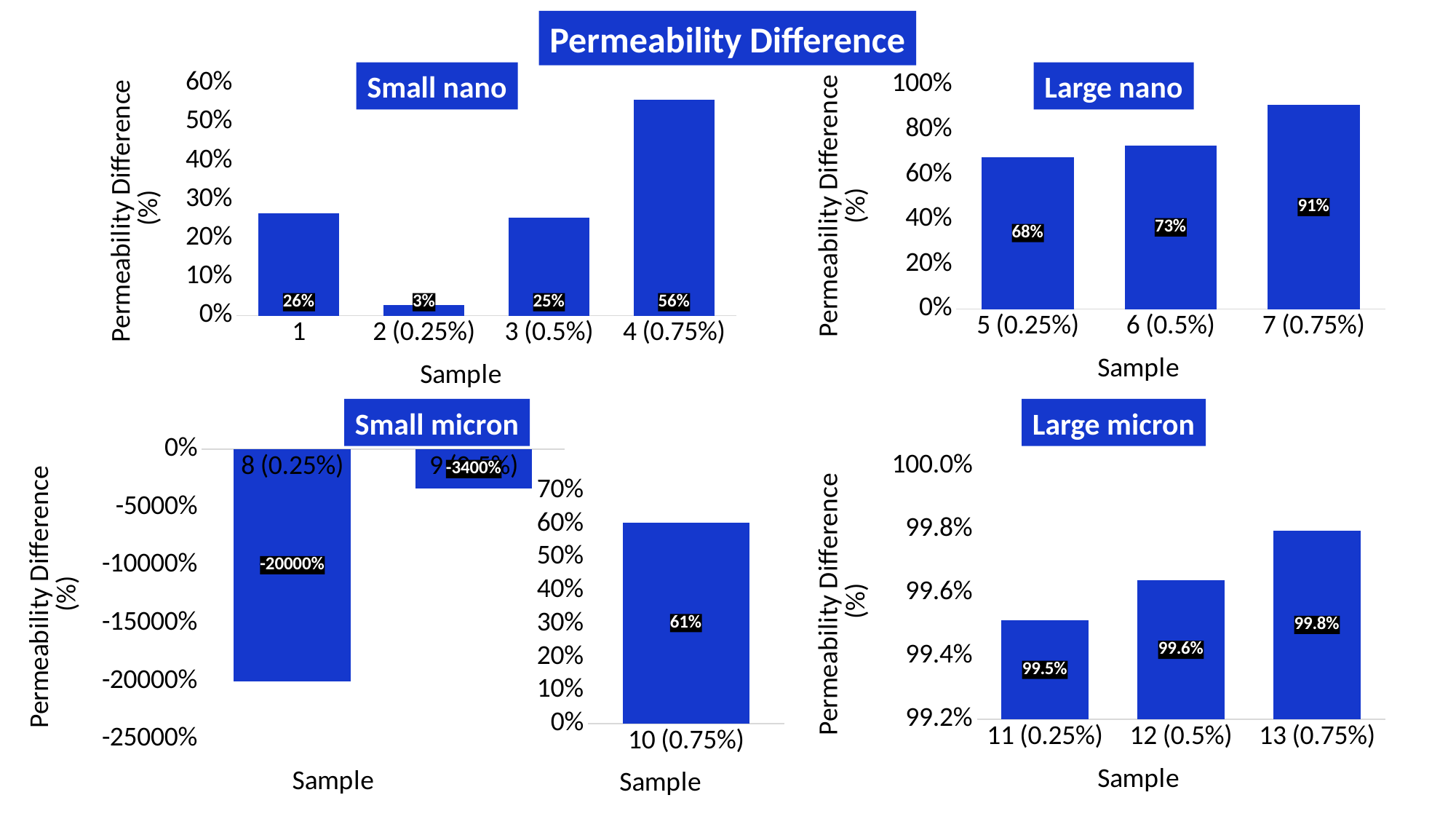

Permeability Difference

### Chart

| Category | 1 |
|---|---|
| 1 | 0.26479076983507915 |
| 2 (0.25%) | 0.027448640635458526 |
| 3 (0.5%) | 0.2520504757957351 |
| 4 (0.75%) | 0.5577387828467089 |
Small nano
Large nano

### Chart

| Category | 5 (0.25%) |
|---|---|
| 5 (0.25%) | 0.677878958154396 |
| 6 (0.5%) | 0.7296256983482906 |
| 7 (0.75%) | 0.9100508332540721 |
Small micron
Large micron

### Chart

| Category | 8 (0.25%) |
|---|---|
| 8 (0.25%) | -200.0 |
| 9 (0.5%) | -34.0 |

### Chart

| Category | 11 (0.25%) |
|---|---|
| 11 (0.25%) | 0.9951219519062089 |
| 12 (0.5%) | 0.9963843616141931 |
| 13 (0.75%) | 0.9979579818576445 |

### Chart

| Category | 10 (0.75%) |
|---|---|
| 10 (0.75%) | 0.6051607659650509 |